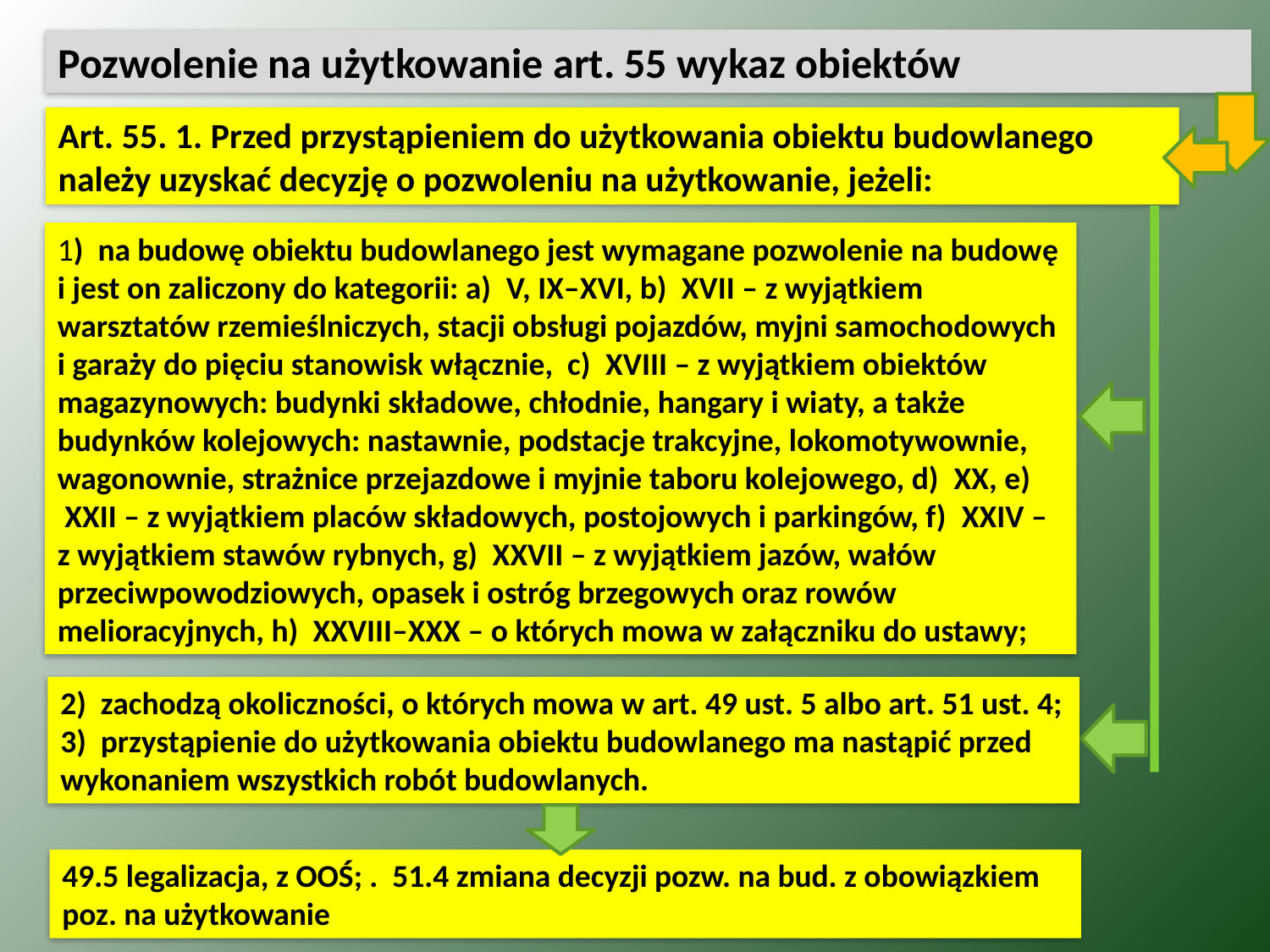

Pozwolenie na użytkowanie art. 55 wykaz obiektów

Art. 55. 1. Przed przystąpieniem do użytkowania obiektu budowlanego należy uzyskać decyzję o pozwoleniu na użytkowanie, jeżeli:

1)  na budowę obiektu budowlanego jest wymagane pozwolenie na budowę i jest on zaliczony do kategorii: a)  V, IX–XVI, b)  XVII – z wyjątkiem warsztatów rzemieślniczych, stacji obsługi pojazdów, myjni samochodowych i garaży do pięciu stanowisk włącznie,  c)  XVIII – z wyjątkiem obiektów magazynowych: budynki składowe, chłodnie, hangary i wiaty, a także budynków kolejowych: nastawnie, podstacje trakcyjne, lokomotywownie, wagonownie, strażnice przejazdowe i myjnie taboru kolejowego, d)  XX, e)  XXII – z wyjątkiem placów składowych, postojowych i parkingów, f)  XXIV – z wyjątkiem stawów rybnych, g)  XXVII – z wyjątkiem jazów, wałów przeciwpowodziowych, opasek i ostróg brzegowych oraz rowów melioracyjnych, h)  XXVIII–XXX – o których mowa w załączniku do ustawy;

2)  zachodzą okoliczności, o których mowa w art. 49 ust. 5 albo art. 51 ust. 4;
3)  przystąpienie do użytkowania obiektu budowlanego ma nastąpić przed
wykonaniem wszystkich robót budowlanych.

49.5 legalizacja, z OOŚ; .  51.4 zmiana decyzji pozw. na bud. z obowiązkiem poz. na użytkowanie